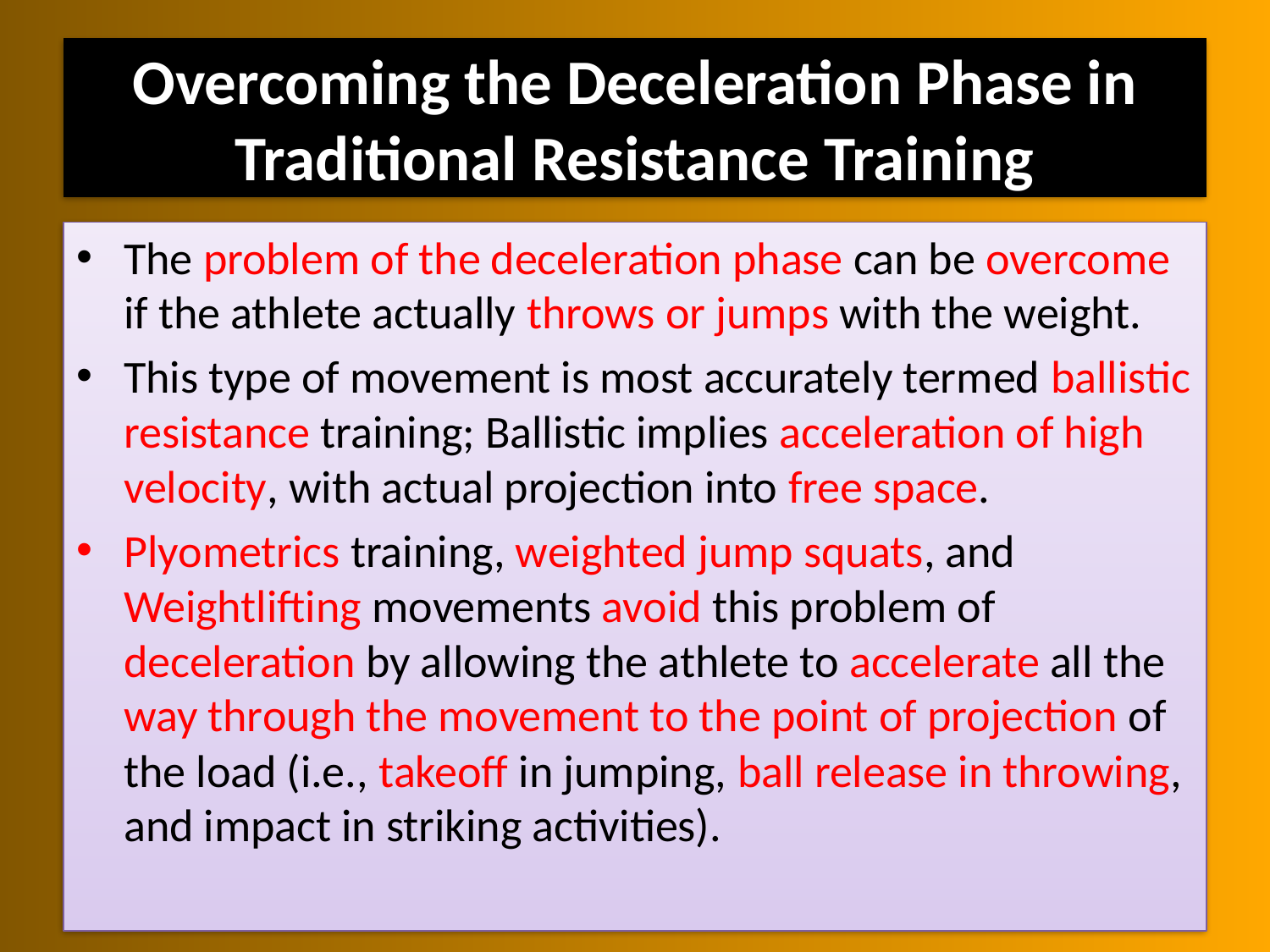

# Overcoming the Deceleration Phase in Traditional Resistance Training
The problem of the deceleration phase can be overcome if the athlete actually throws or jumps with the weight.
This type of movement is most accurately termed ballistic resistance training; Ballistic implies acceleration of high velocity, with actual projection into free space.
Plyometrics training, weighted jump squats, and Weightlifting movements avoid this problem of deceleration by allowing the athlete to accelerate all the way through the movement to the point of projection of the load (i.e., takeoff in jumping, ball release in throwing, and impact in striking activities).